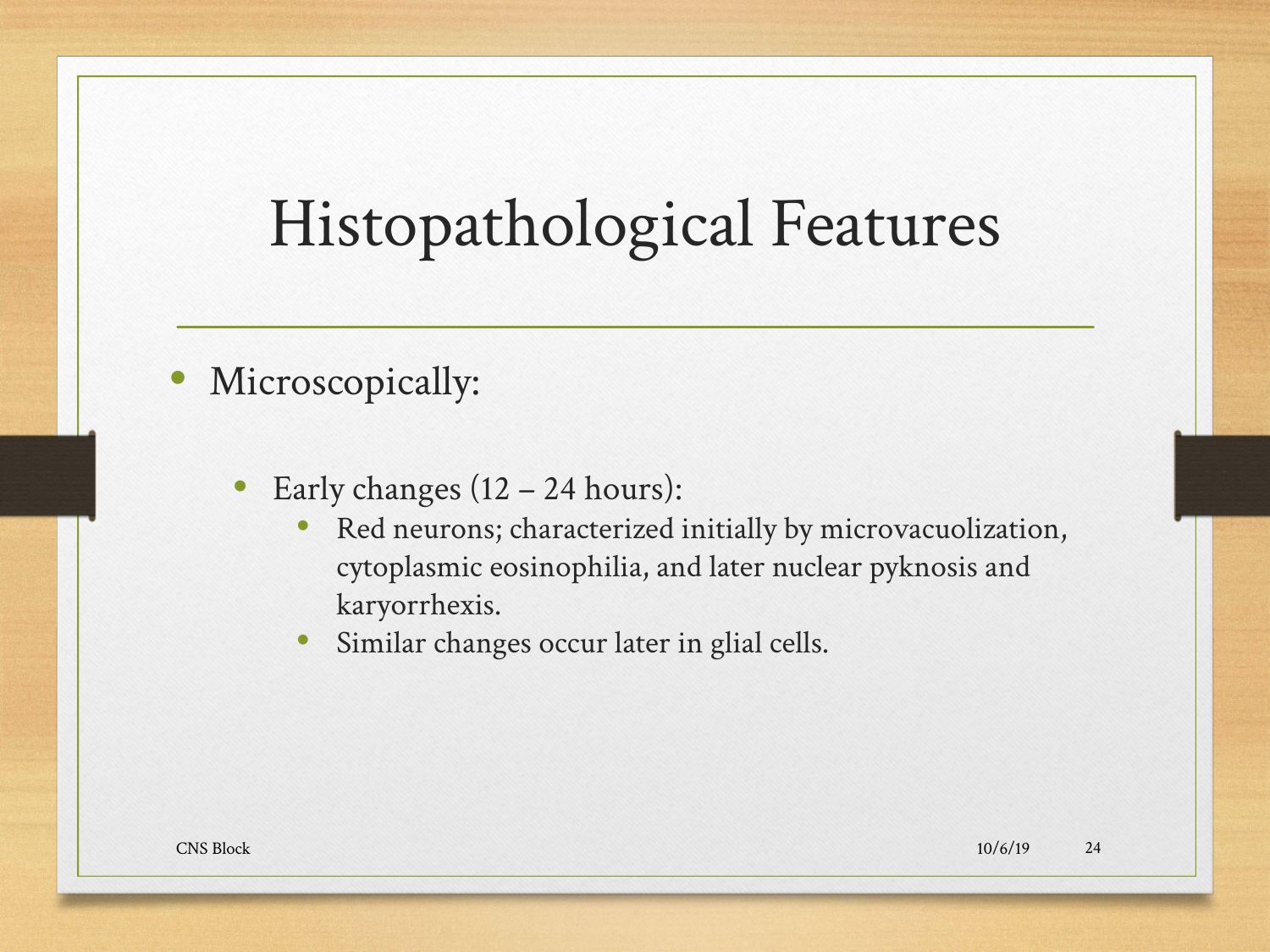

Histopathological Features
Microscopically:

Early changes (12 – 24 hours):
Red neurons; characterized initially by microvacuolization, cytoplasmic eosinophilia, and later nuclear pyknosis and karyorrhexis.
Similar changes occur later in glial cells.
CNS Block
10/6/19
24